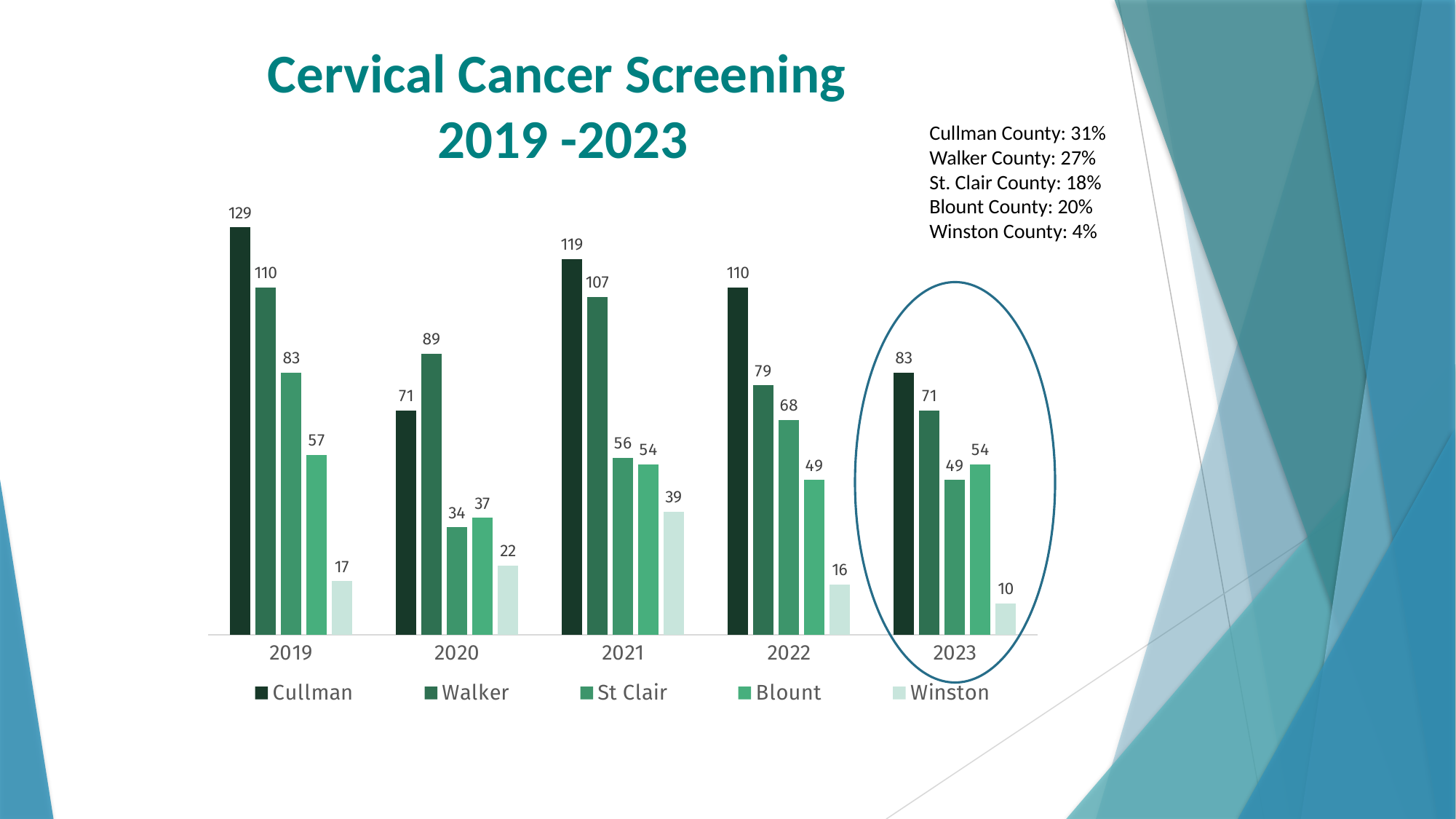

# Cervical Cancer Screening 2019 -2023
Cullman County: 31%
Walker County: 27%
St. Clair County: 18%
Blount County: 20%
Winston County: 4%

### Chart

| Category | Cullman | Walker | St Clair | Blount | Winston |
|---|---|---|---|---|---|
| 2019 | 129.0 | 110.0 | 83.0 | 57.0 | 17.0 |
| 2020 | 71.0 | 89.0 | 34.0 | 37.0 | 22.0 |
| 2021 | 119.0 | 107.0 | 56.0 | 54.0 | 39.0 |
| 2022 | 110.0 | 79.0 | 68.0 | 49.0 | 16.0 |
| 2023 | 83.0 | 71.0 | 49.0 | 54.0 | 10.0 |